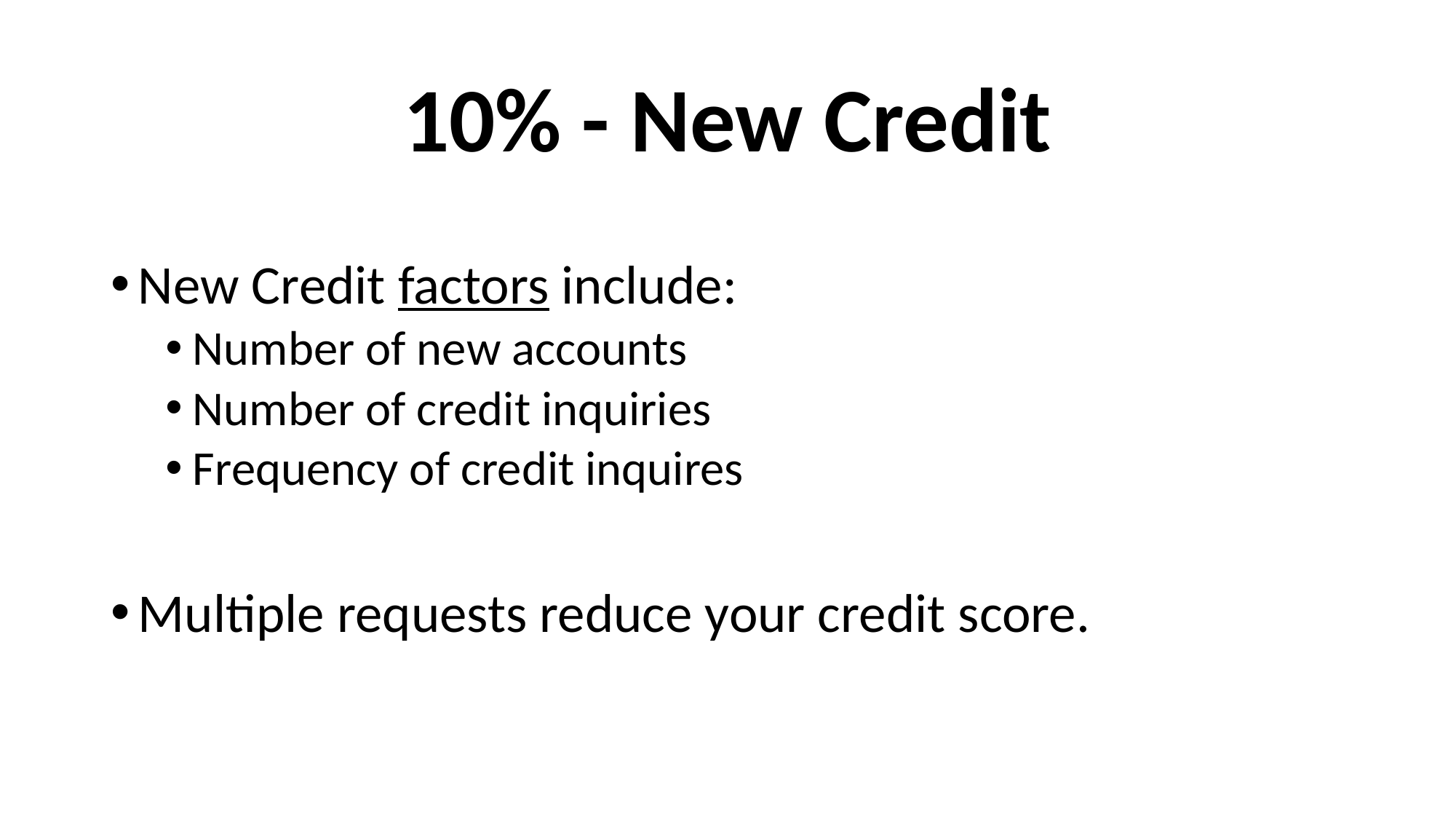

# 10% - New Credit
New Credit factors include:
Number of new accounts
Number of credit inquiries
Frequency of credit inquires

Multiple requests reduce your credit score.